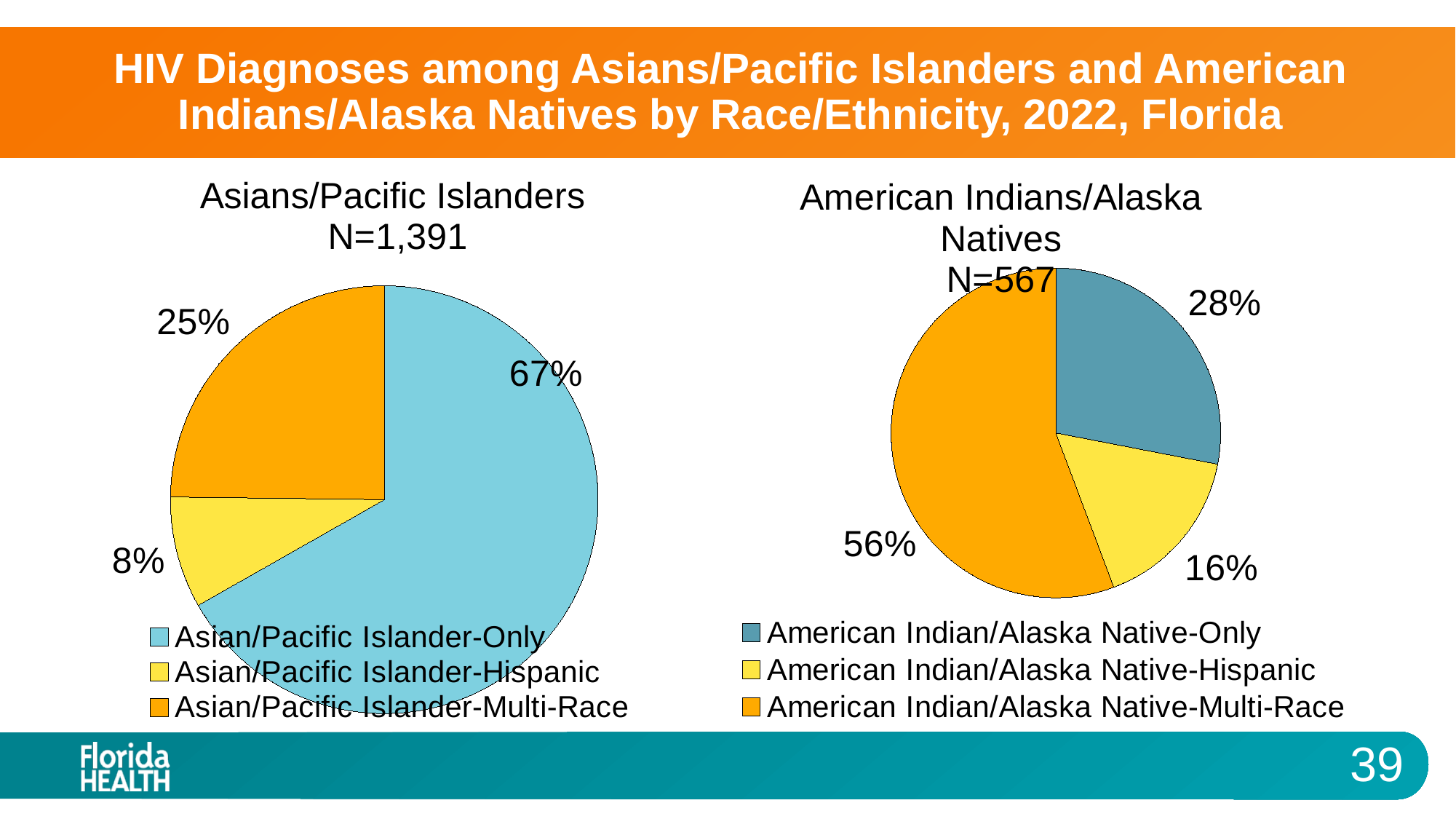

# HIV Diagnoses among Asians/Pacific Islanders and American Indians/Alaska Natives by Race/Ethnicity, 2022, Florida

### Chart: Asians/Pacific Islanders
N=1,391

| Category | HIV (not AIDS) |
|---|---|
| Asian/Pacific Islander-Only | 929.0 |
| Asian/Pacific Islander-Hispanic | 117.0 |
| Asian/Pacific Islander-Multi-Race | 345.0 |

### Chart: American Indians/Alaska Natives
N=567

| Category | HIV (not AIDS) |
|---|---|
| American Indian/Alaska Native-Only | 159.0 |
| American Indian/Alaska Native-Hispanic | 92.0 |
| American Indian/Alaska Native-Multi-Race | 316.0 |